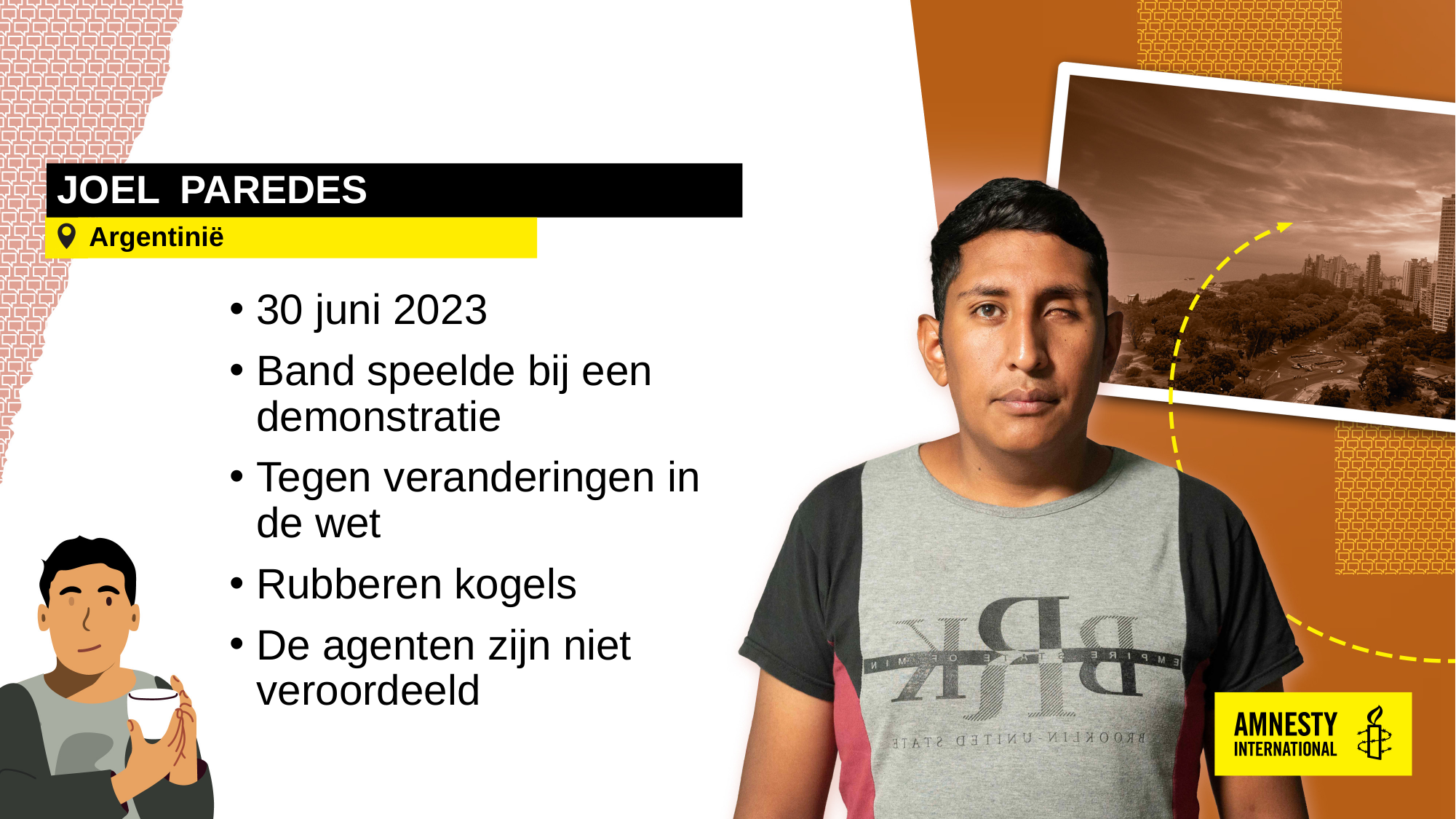

# JOEL PAREDES
Argentinië
30 juni 2023
Band speelde bij een demonstratie
Tegen veranderingen in de wet
Rubberen kogels
De agenten zijn niet veroordeeld